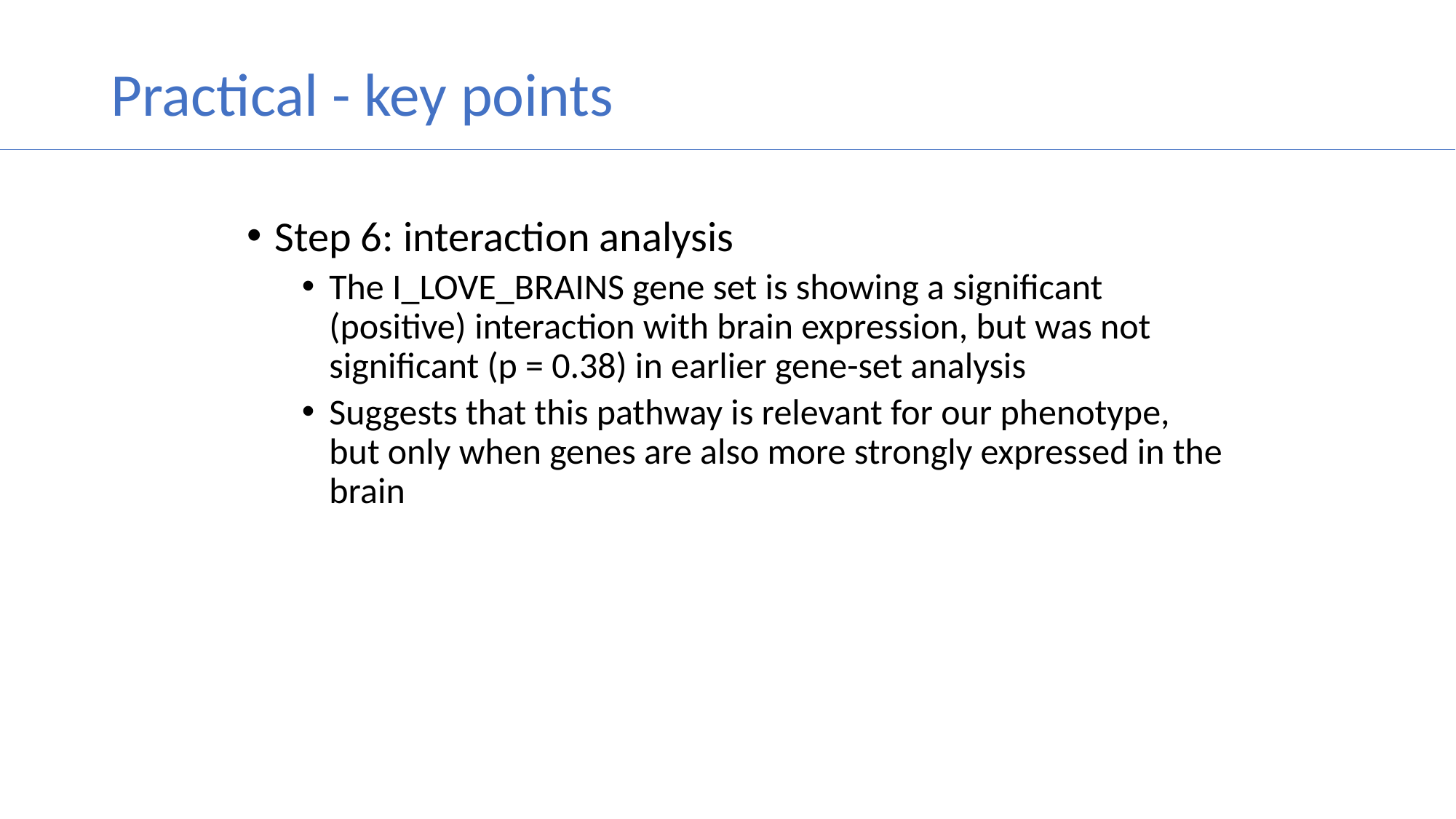

# Practical - key points
Step 6: interaction analysis
The I_LOVE_BRAINS gene set is showing a significant (positive) interaction with brain expression, but was not significant (p = 0.38) in earlier gene-set analysis
Suggests that this pathway is relevant for our phenotype, but only when genes are also more strongly expressed in the brain